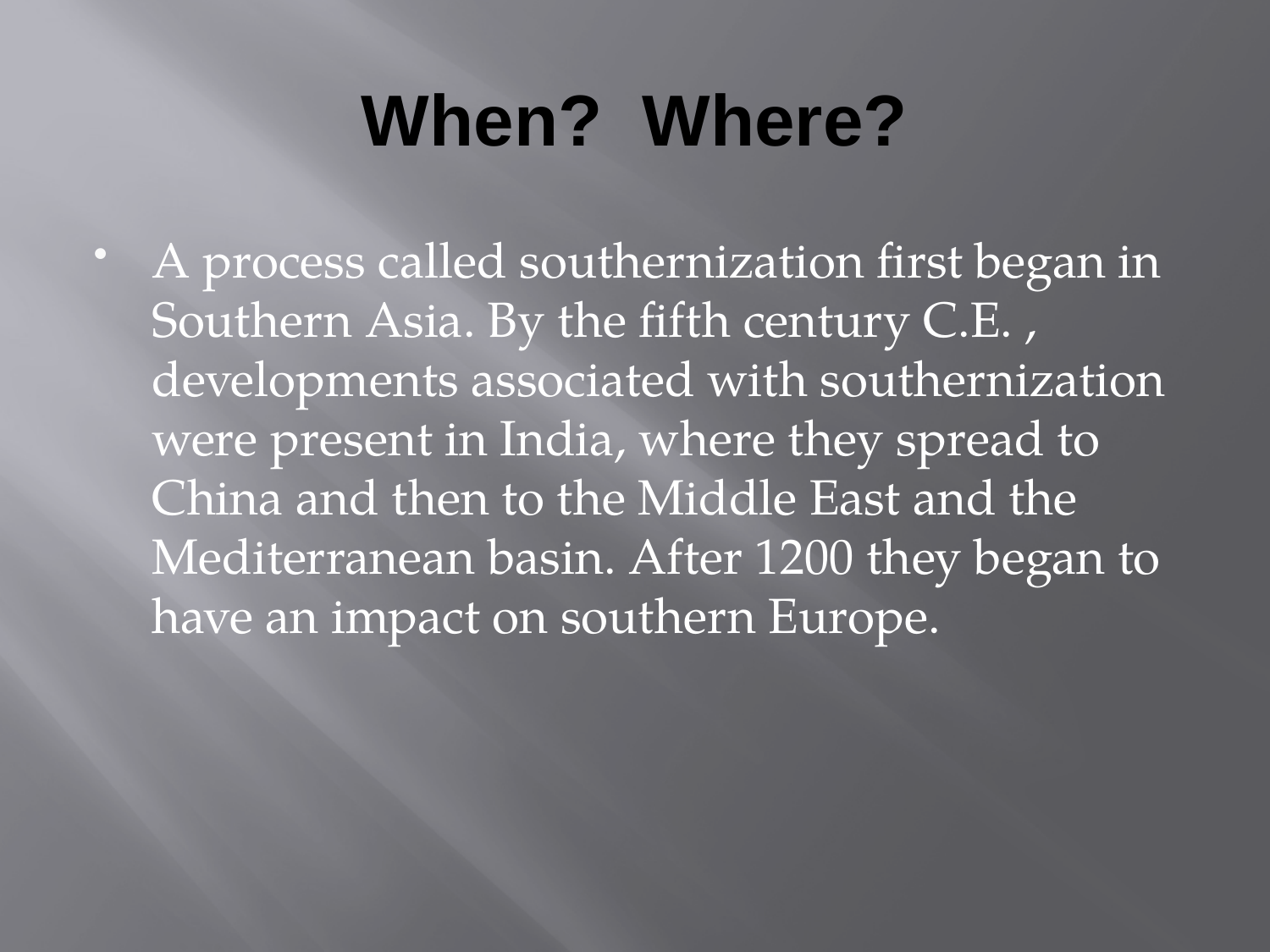

# When?  Where?
A process called southernization first began in Southern Asia. By the fifth century C.E. , developments associated with southernization were present in India, where they spread to China and then to the Middle East and the Mediterranean basin. After 1200 they began to have an impact on southern Europe.